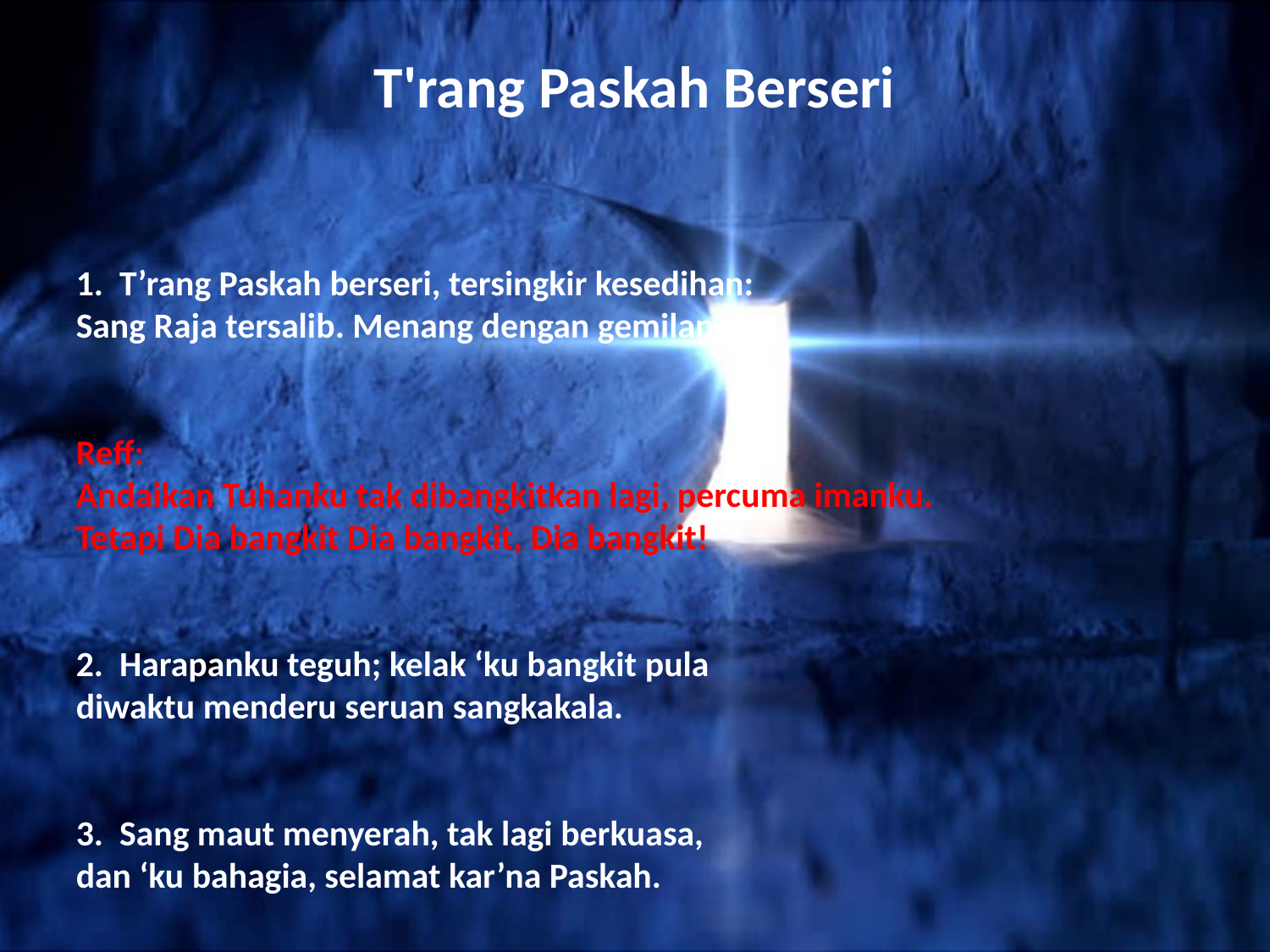

# T'rang Paskah Berseri
1.  T’rang Paskah berseri, tersingkir kesedihan:
Sang Raja tersalib. Menang dengan gemilang!

Reff:
Andaikan Tuhanku tak dibangkitkan lagi, percuma imanku.
Tetapi Dia bangkit Dia bangkit, Dia bangkit!

2.  Harapanku teguh; kelak ‘ku bangkit pula
diwaktu menderu seruan sangkakala.

3.  Sang maut menyerah, tak lagi berkuasa,
dan ‘ku bahagia, selamat kar’na Paskah.